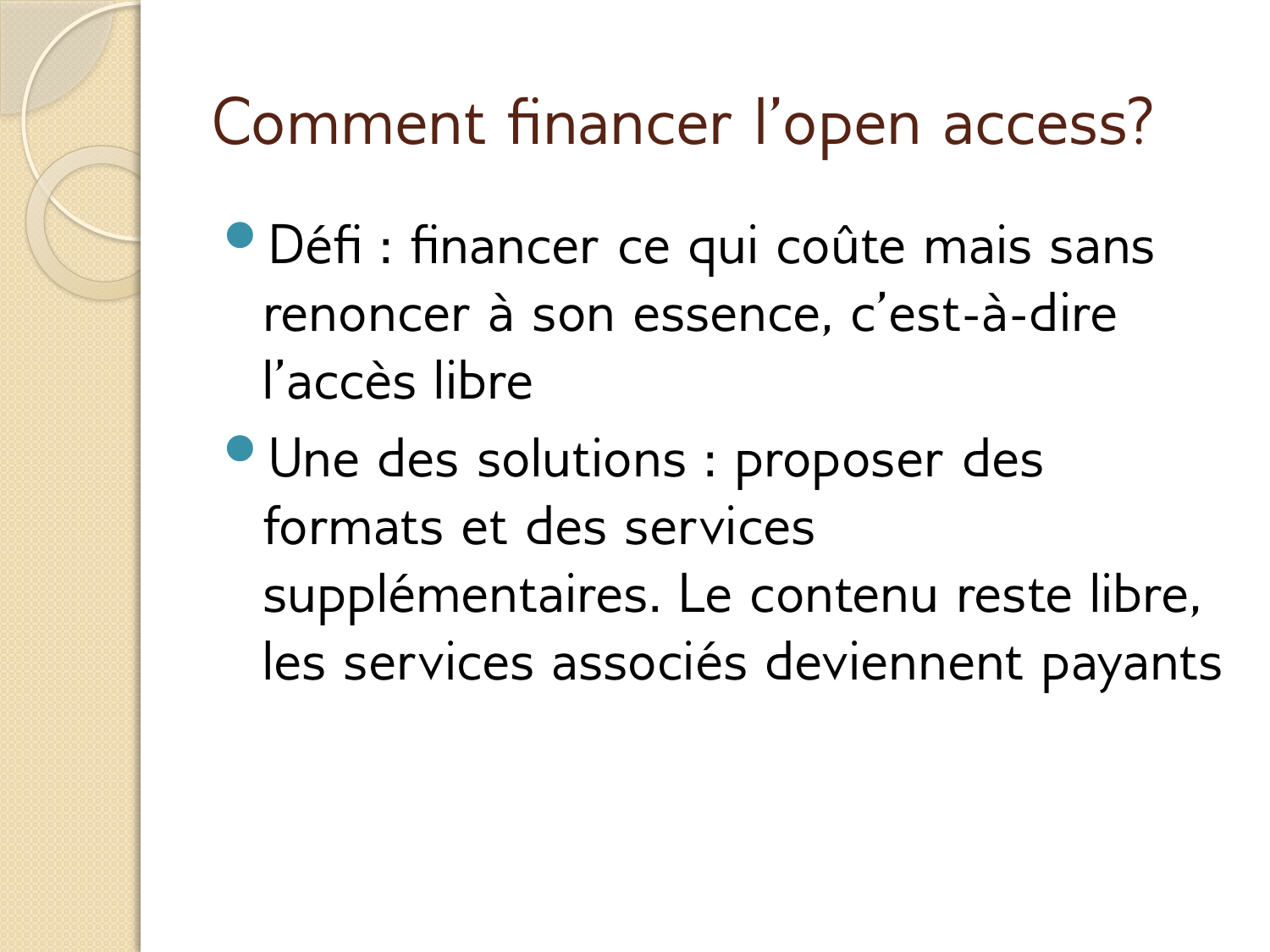

# Comment financer l’open access?
Défi : financer ce qui coûte mais sans renoncer à son essence, c’est-à-dire l’accès libre
Une des solutions : proposer des formats et des services supplémentaires. Le contenu reste libre, les services associés deviennent payants